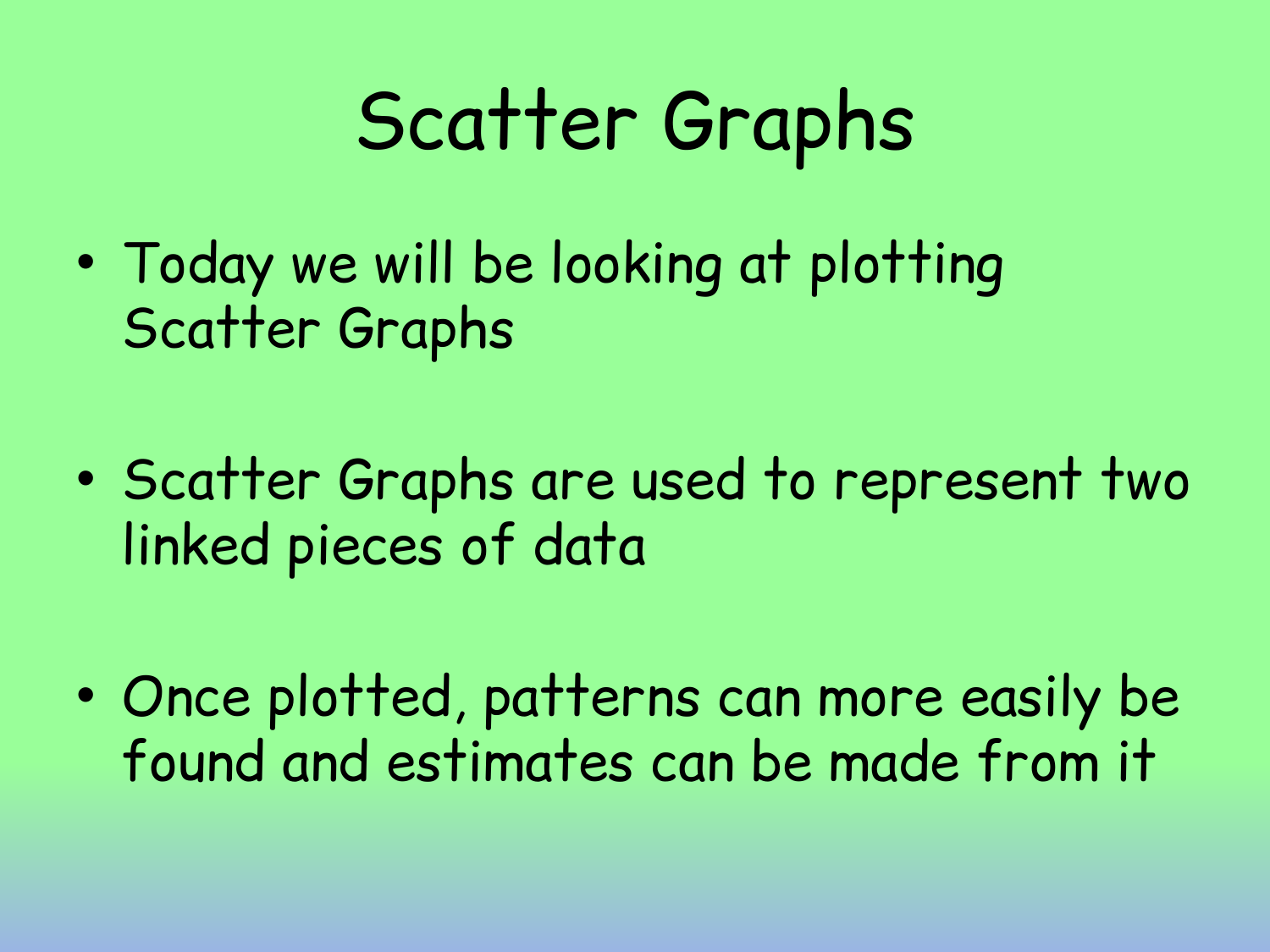

# Scatter Graphs
Today we will be looking at plotting Scatter Graphs

Scatter Graphs are used to represent two linked pieces of data

Once plotted, patterns can more easily be found and estimates can be made from it